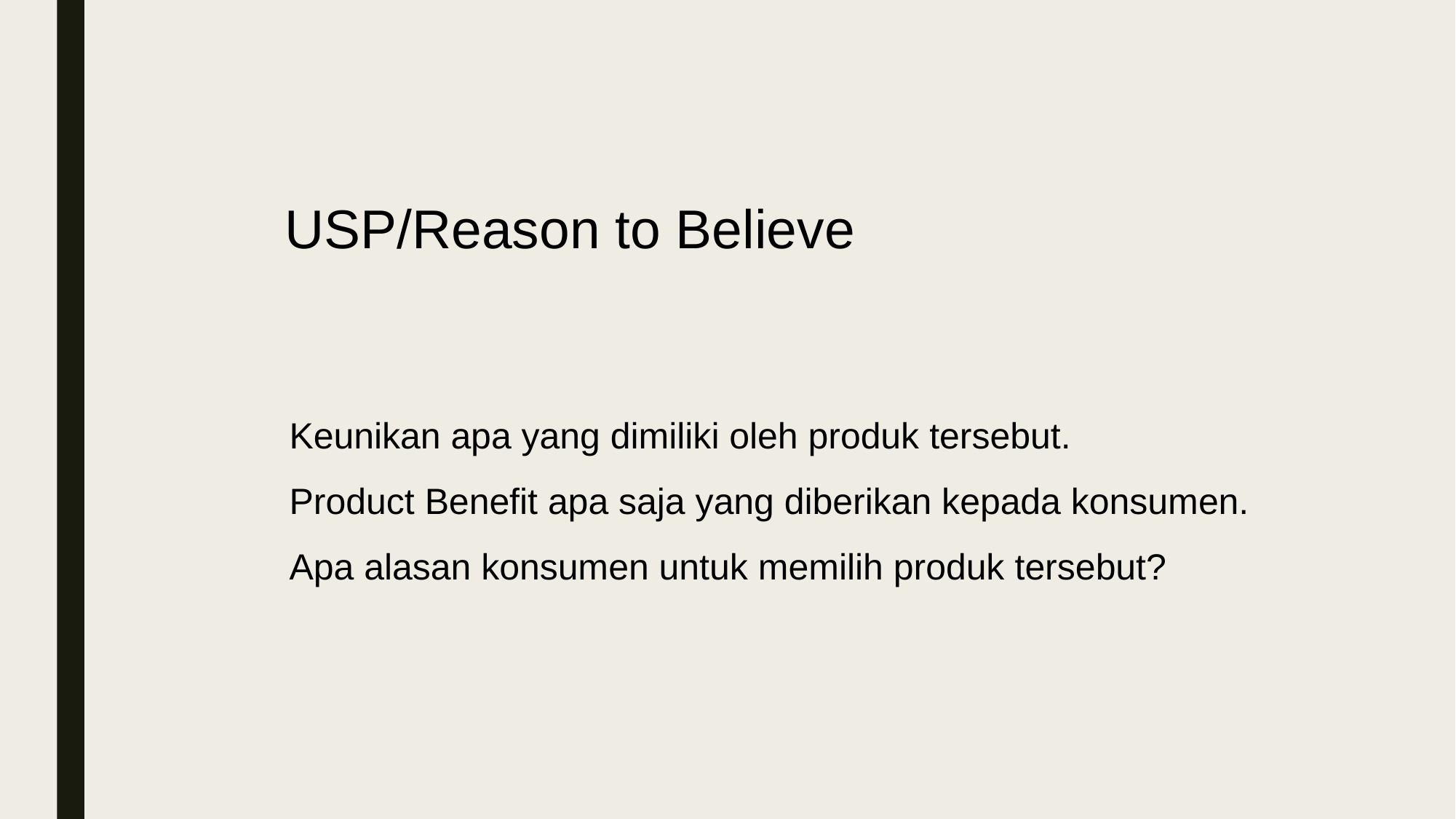

USP/Reason to Believe
Keunikan apa yang dimiliki oleh produk tersebut.
Product Benefit apa saja yang diberikan kepada konsumen.
Apa alasan konsumen untuk memilih produk tersebut?